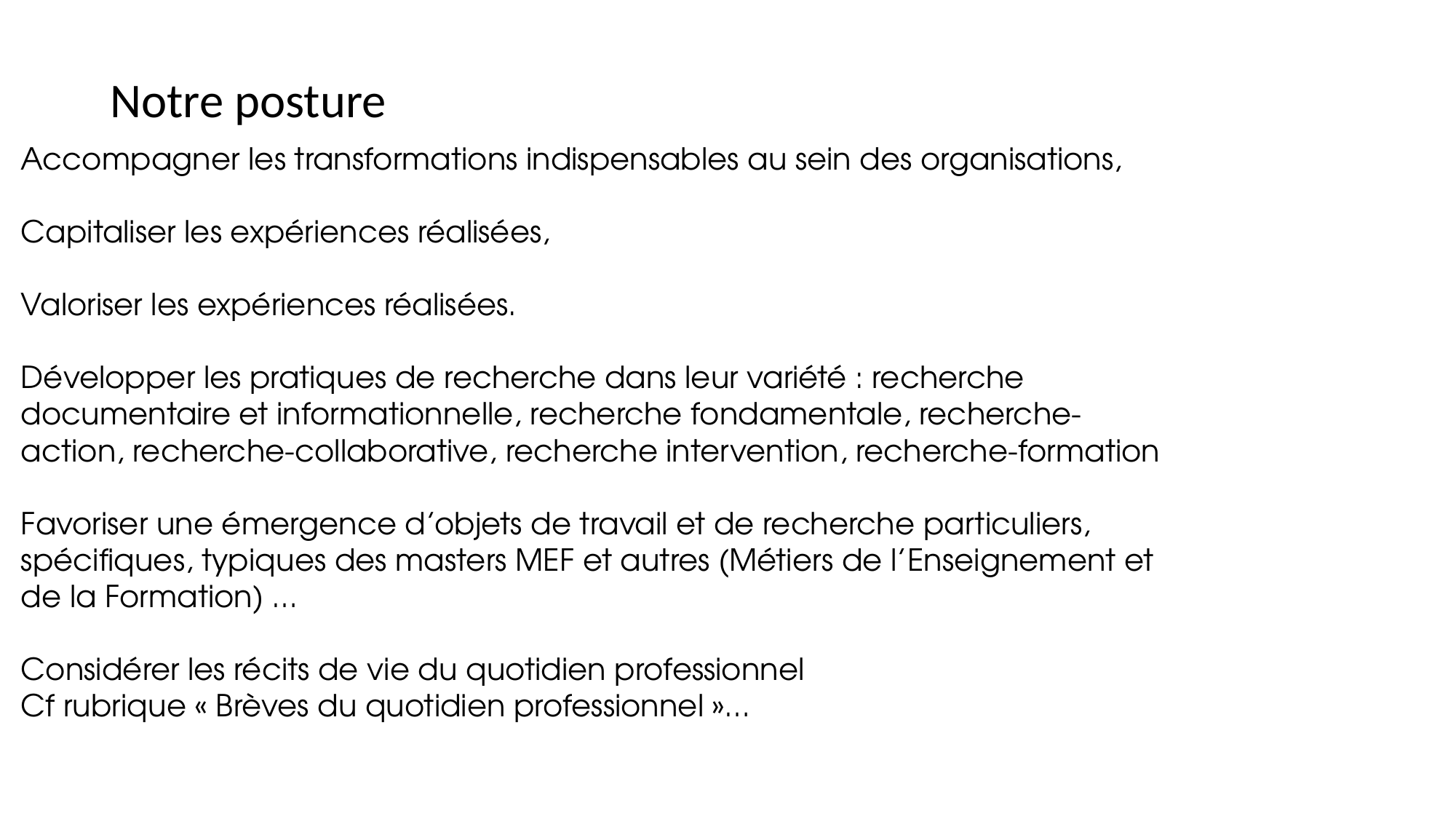

# Notre posture
Accompagner les transformations indispensables au sein des organisations,

Capitaliser les expériences réalisées,

Valoriser les expériences réalisées.

Développer les pratiques de recherche dans leur variété : recherche documentaire et informationnelle, recherche fondamentale, recherche-action, recherche-collaborative, recherche intervention, recherche-formation

Favoriser une émergence d’objets de travail et de recherche particuliers, spécifiques, typiques des masters MEF et autres (Métiers de l’Enseignement et de la Formation) …

Considérer les récits de vie du quotidien professionnel
Cf rubrique « Brèves du quotidien professionnel »…